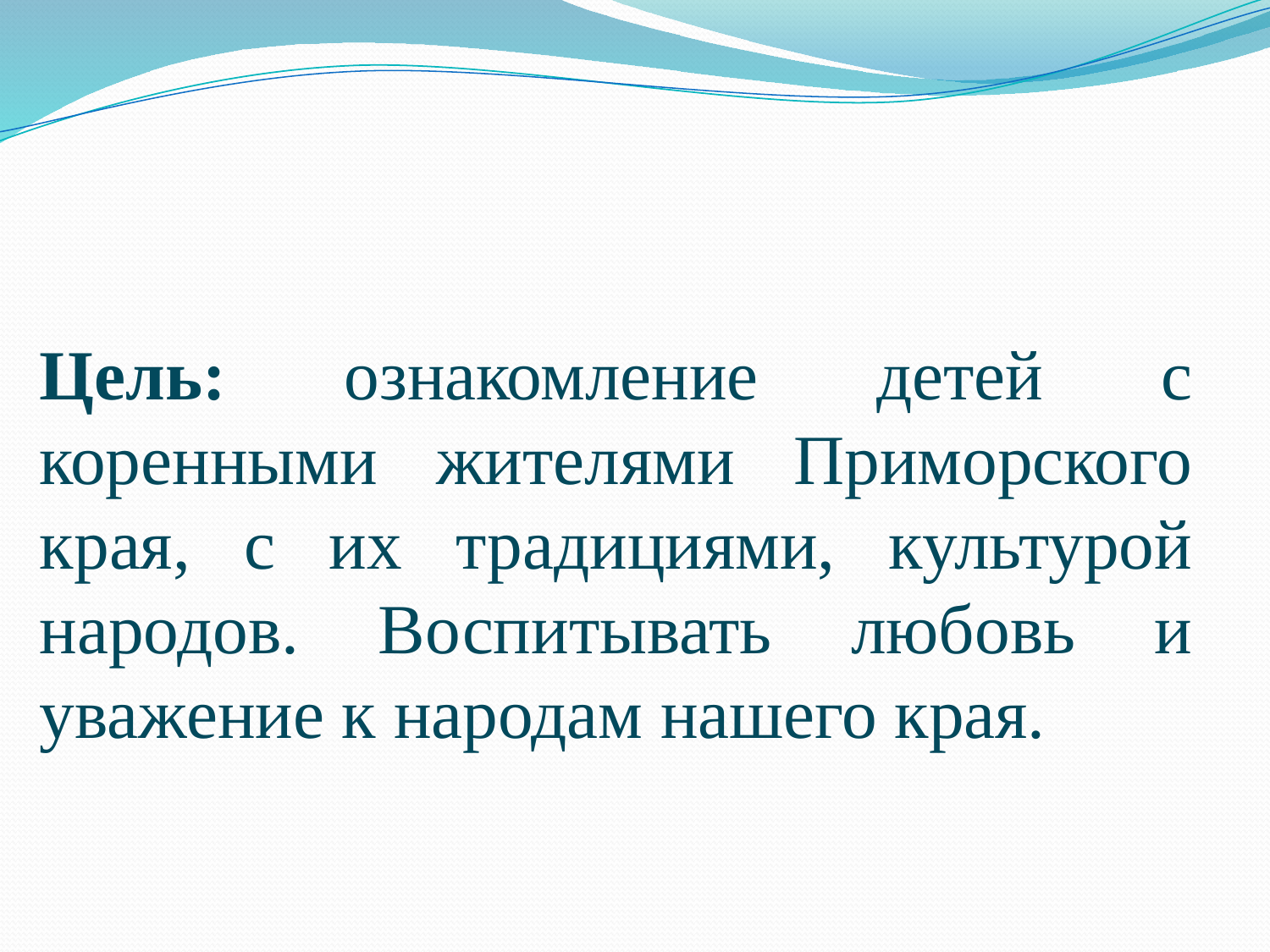

# Цель: ознакомление детей с коренными жителями Приморского края, с их традициями, культурой народов. Воспитывать любовь и уважение к народам нашего края.